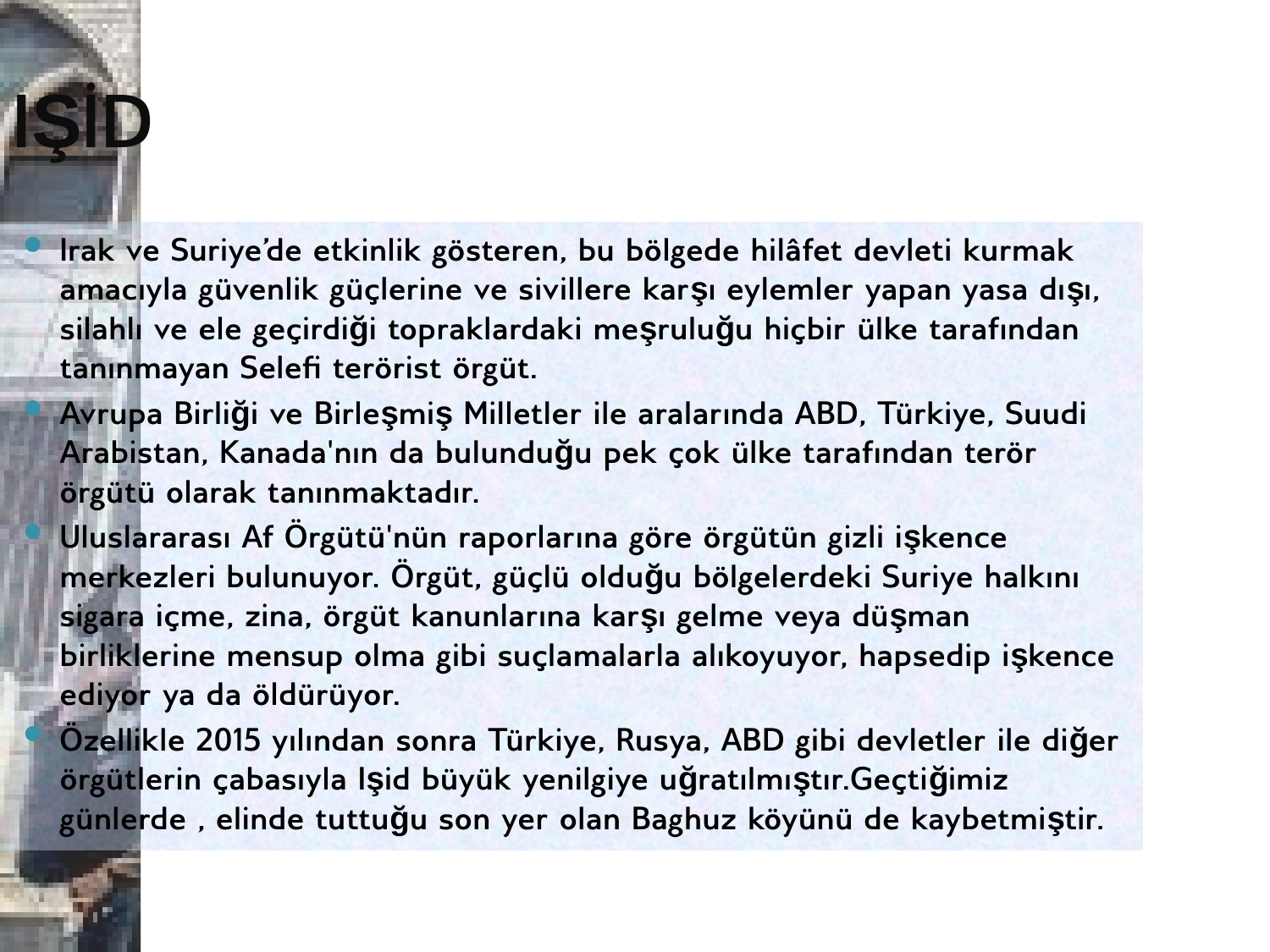

IŞİD
Irak ve Suriye’de etkinlik gösteren, bu bölgede hilâfet devleti kurmak amacıyla güvenlik güçlerine ve sivillere karşı eylemler yapan yasa dışı, silahlı ve ele geçirdiği topraklardaki meşruluğu hiçbir ülke tarafından tanınmayan Selefi terörist örgüt.
Avrupa Birliği ve Birleşmiş Milletler ile aralarında ABD, Türkiye, Suudi Arabistan, Kanada'nın da bulunduğu pek çok ülke tarafından terör örgütü olarak tanınmaktadır.
Uluslararası Af Örgütü'nün raporlarına göre örgütün gizli işkence merkezleri bulunuyor. Örgüt, güçlü olduğu bölgelerdeki Suriye halkını sigara içme, zina, örgüt kanunlarına karşı gelme veya düşman birliklerine mensup olma gibi suçlamalarla alıkoyuyor, hapsedip işkence ediyor ya da öldürüyor.
Özellikle 2015 yılından sonra Türkiye, Rusya, ABD gibi devletler ile diğer örgütlerin çabasıyla Işid büyük yenilgiye uğratılmıştır.Geçtiğimiz günlerde , elinde tuttuğu son yer olan Baghuz köyünü de kaybetmiştir.